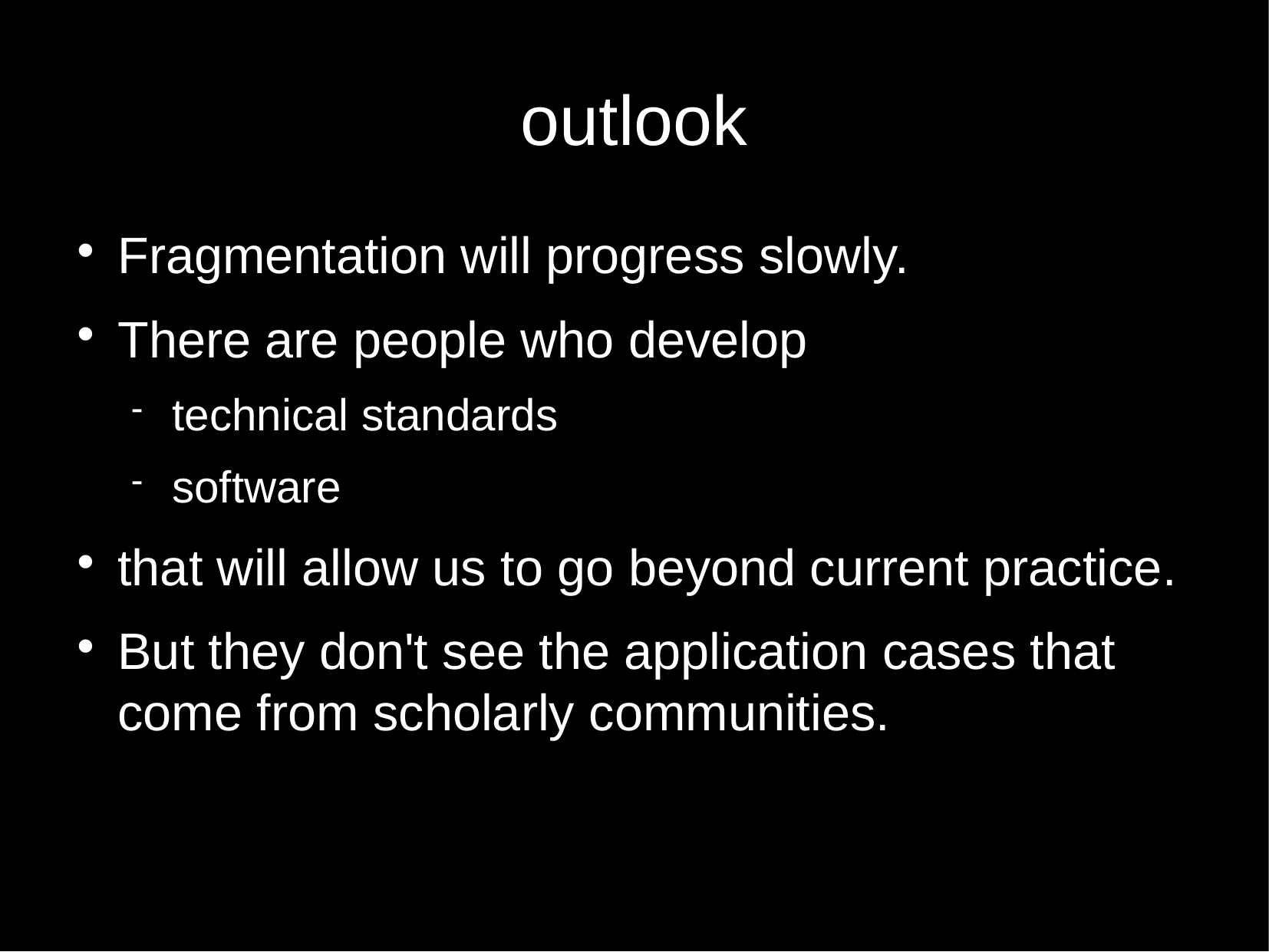

outlook
Fragmentation will progress slowly.
There are people who develop
technical standards
software
that will allow us to go beyond current practice.
But they don't see the application cases that come from scholarly communities.